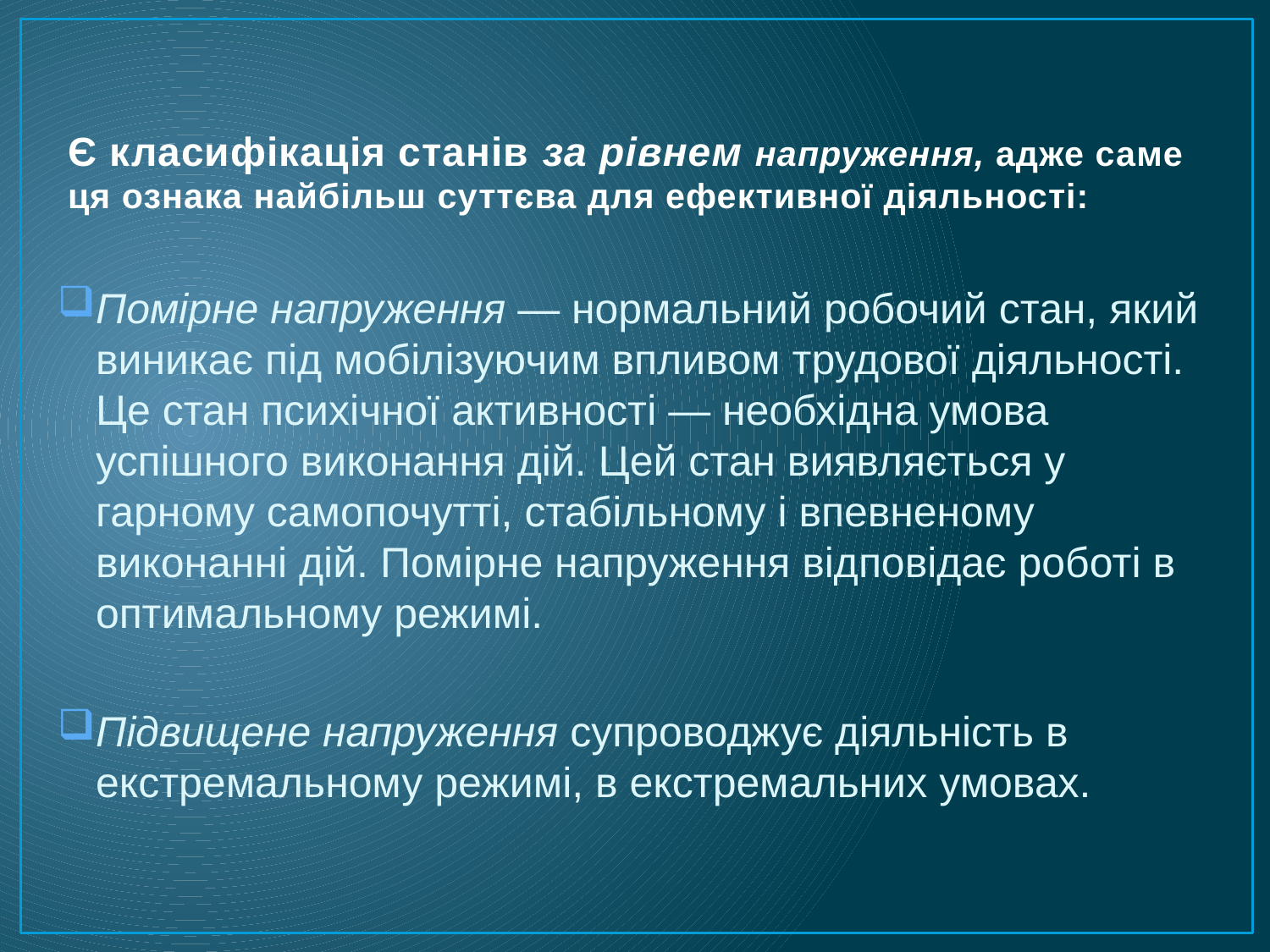

# Є класифікація станів за рівнем напруження, адже саме ця ознака найбільш суттєва для ефективної діяльності:

Помірне напруження — нормальний робочий стан, який виникає під мобілізуючим впливом трудової діяльності. Це стан психічної активності — необхідна умова успішного виконання дій. Цей стан виявляється у гарному самопочутті, стабільному і впевненому виконанні дій. Помірне напруження відповідає роботі в оптимальному режимі.

Підвищене напруження супроводжує діяльність в екстремальному режимі, в екстремальних умовах.